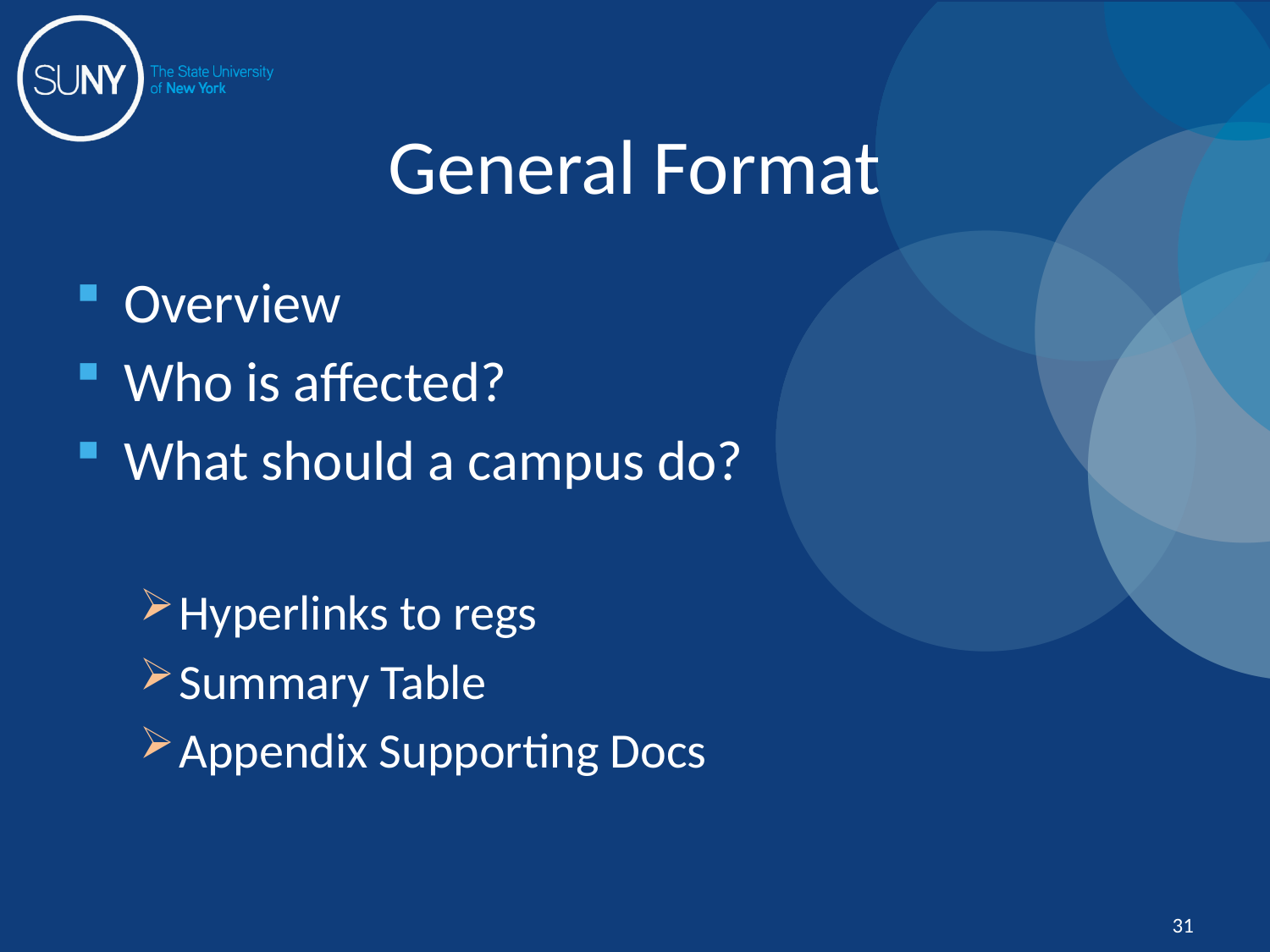

# General Format
Overview
Who is affected?
What should a campus do?

Hyperlinks to regs
Summary Table
Appendix Supporting Docs

31